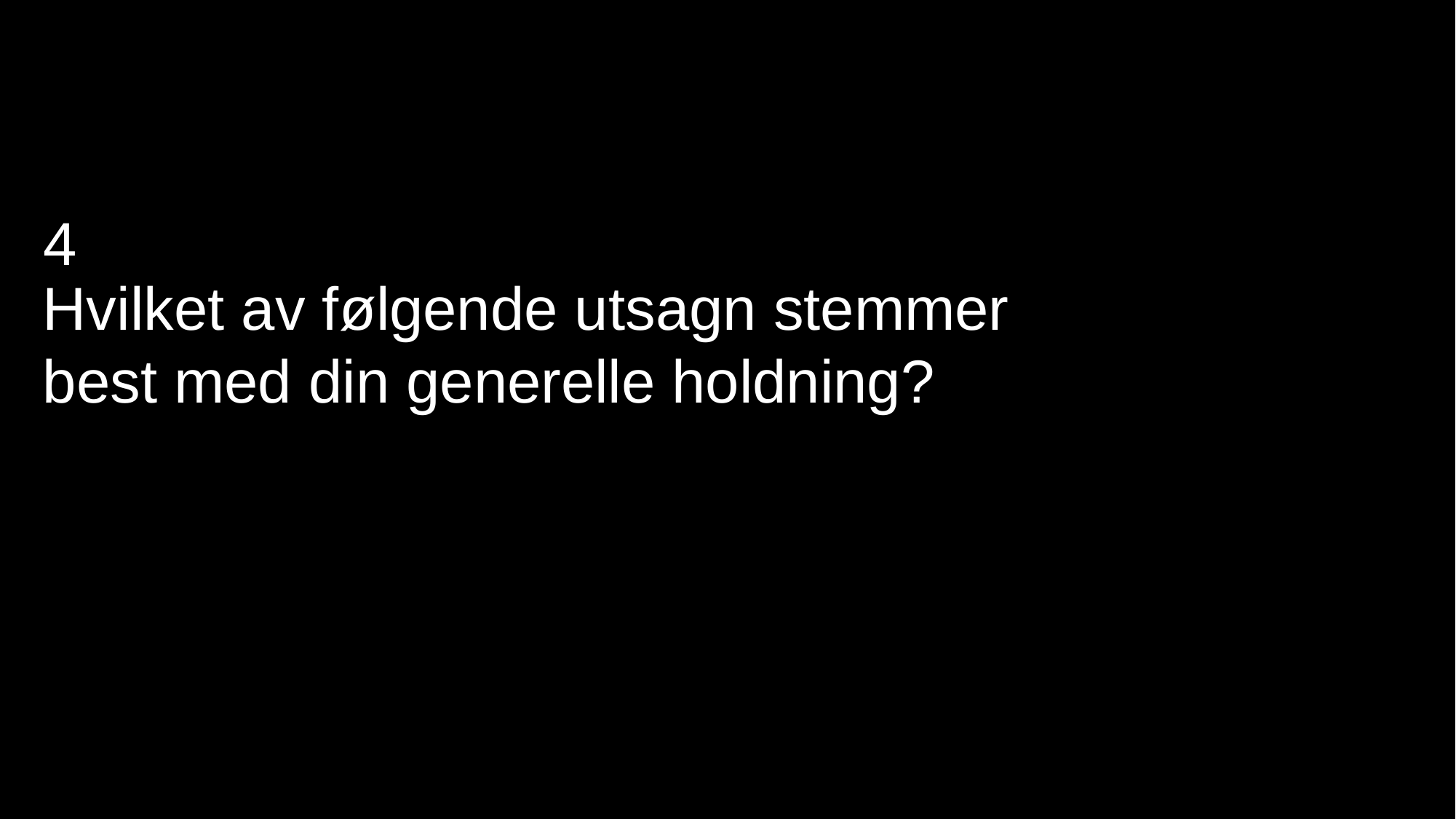

4
Hvilket av følgende utsagn stemmer best med din generelle holdning?